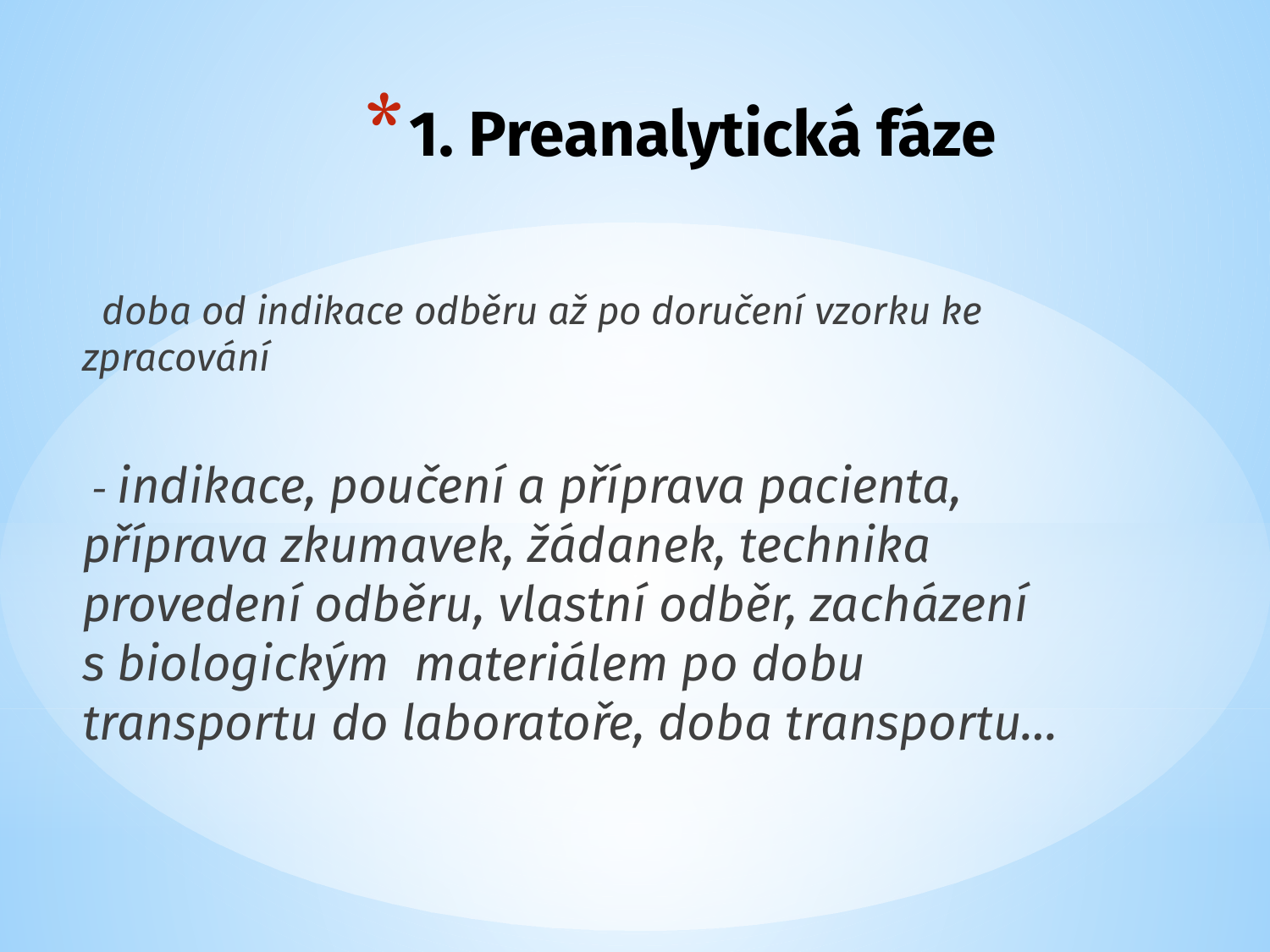

# 1. Preanalytická fáze
  doba od indikace odběru až po doručení vzorku ke zpracování

 - indikace, poučení a příprava pacienta, příprava zkumavek, žádanek, technika provedení odběru, vlastní odběr, zacházení s biologickým  materiálem po dobu transportu do laboratoře, doba transportu…